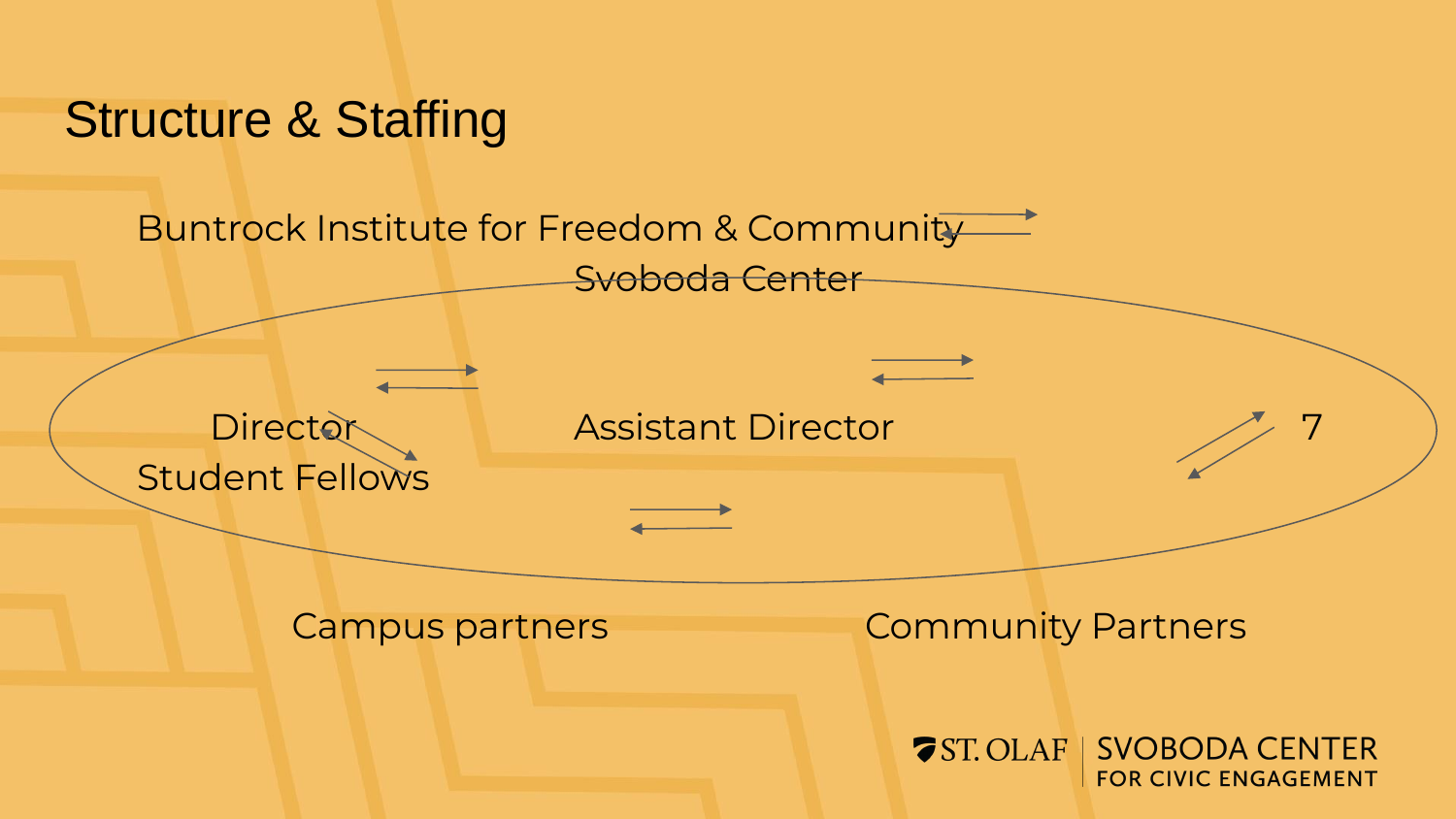

# Structure & Staffing
Buntrock Institute for Freedom & Community			Svoboda Center

Director		Assistant Director			7 Student Fellows

Campus partners          		Community Partners